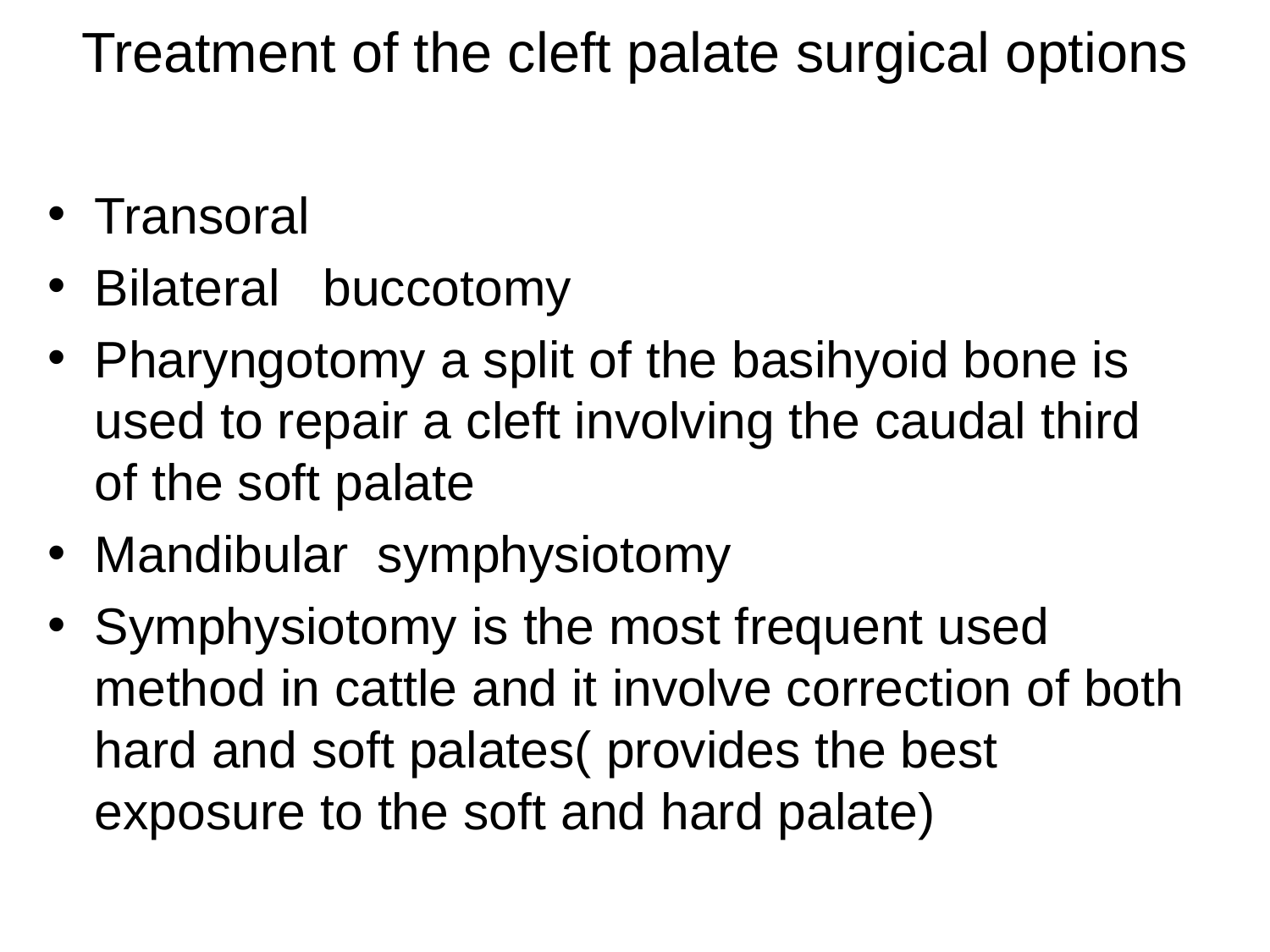

# Treatment of the cleft palate surgical options
Transoral
Bilateral   buccotomy
Pharyngotomy a split of the basihyoid bone is used to repair a cleft involving the caudal third of the soft palate
Mandibular  symphysiotomy
Symphysiotomy is the most frequent used method in cattle and it involve correction of both hard and soft palates( provides the best exposure to the soft and hard palate)